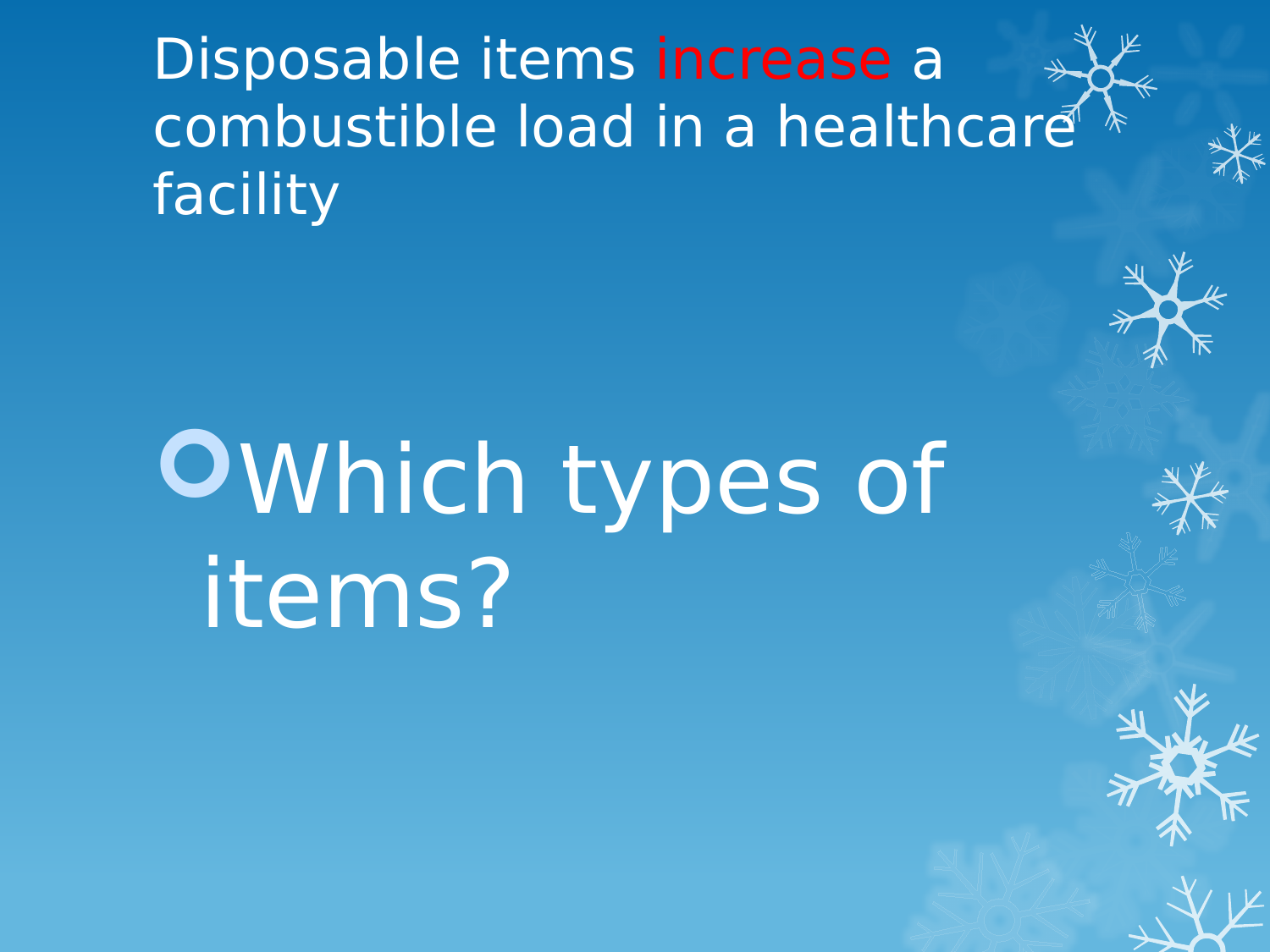

# Disposable items increase a combustible load in a healthcare facility
Which types of items?